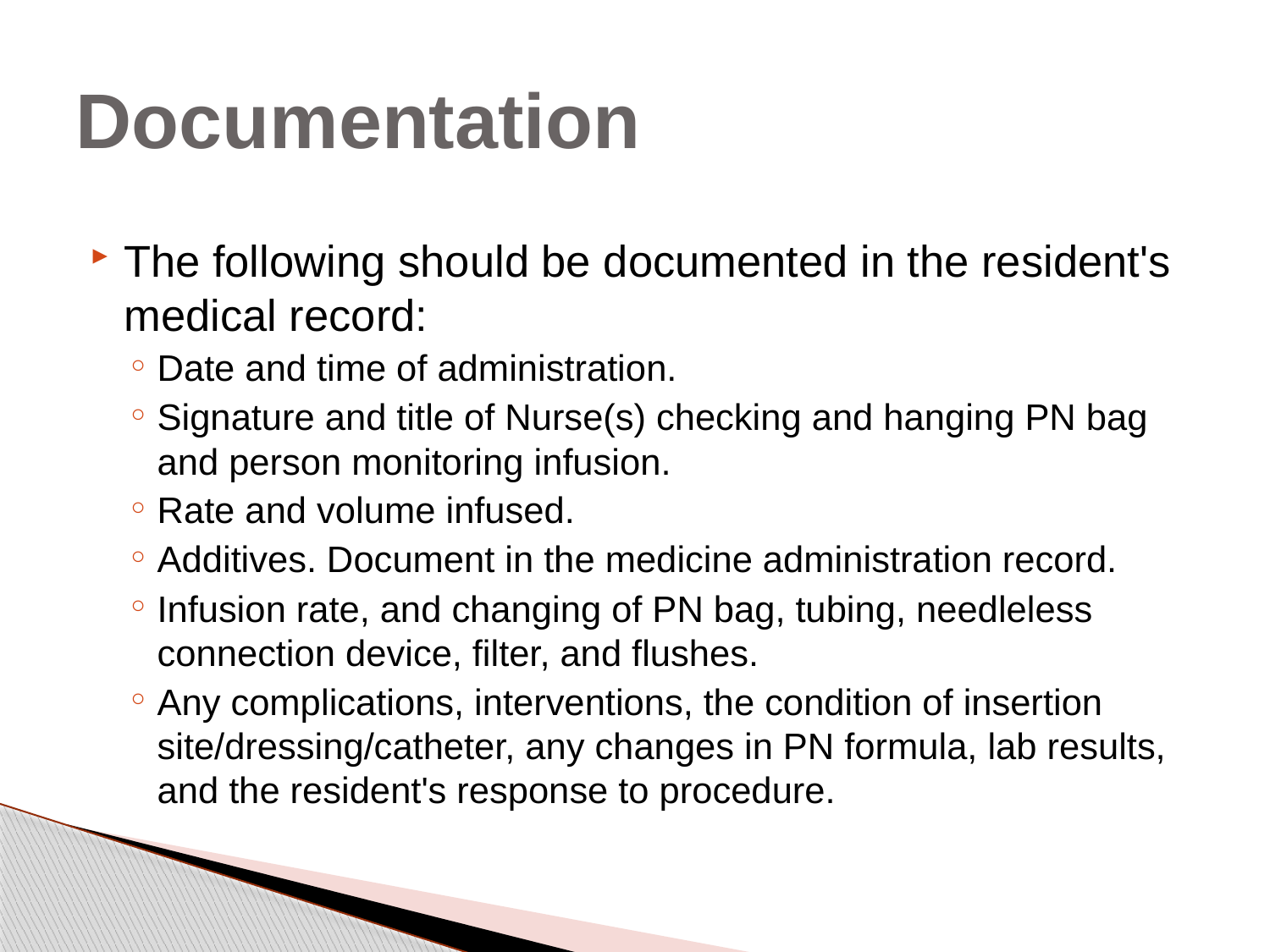

# Documentation
The following should be documented in the resident's medical record:
Date and time of administration.
Signature and title of Nurse(s) checking and hanging PN bag and person monitoring infusion.
Rate and volume infused.
Additives. Document in the medicine administration record.
Infusion rate, and changing of PN bag, tubing, needleless connection device, filter, and flushes.
Any complications, interventions, the condition of insertion site/dressing/catheter, any changes in PN formula, lab results, and the resident's response to procedure.